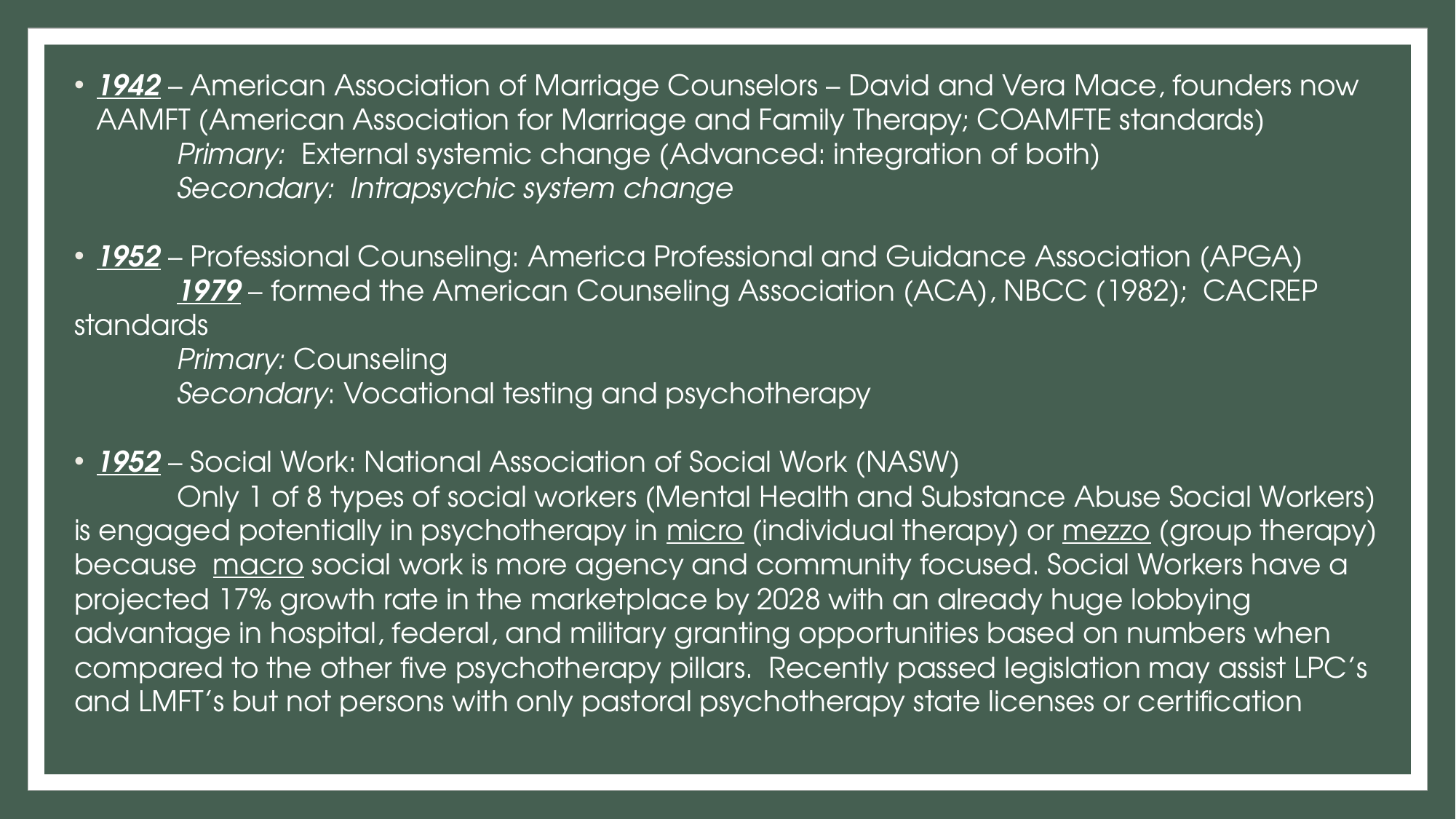

1942 – American Association of Marriage Counselors – David and Vera Mace, founders now AAMFT (American Association for Marriage and Family Therapy; COAMFTE standards)
	Primary:  External systemic change (Advanced: integration of both)
	Secondary:  Intrapsychic system change

1952 – Professional Counseling: America Professional and Guidance Association (APGA)
	1979 – formed the American Counseling Association (ACA), NBCC (1982); 	CACREP standards
	Primary: Counseling
	Secondary: Vocational testing and psychotherapy

1952 – Social Work: National Association of Social Work (NASW)
	Only 1 of 8 types of social workers (Mental Health and Substance Abuse Social Workers) is engaged potentially in psychotherapy in micro (individual therapy) or mezzo (group therapy) because  macro social work is more agency and community focused. Social Workers have a projected 17% growth rate in the marketplace by 2028 with an already huge lobbying advantage in hospital, federal, and military granting opportunities based on numbers when compared to the other five psychotherapy pillars.  Recently passed legislation may assist LPC’s and LMFT’s but not persons with only pastoral psychotherapy state licenses or certification